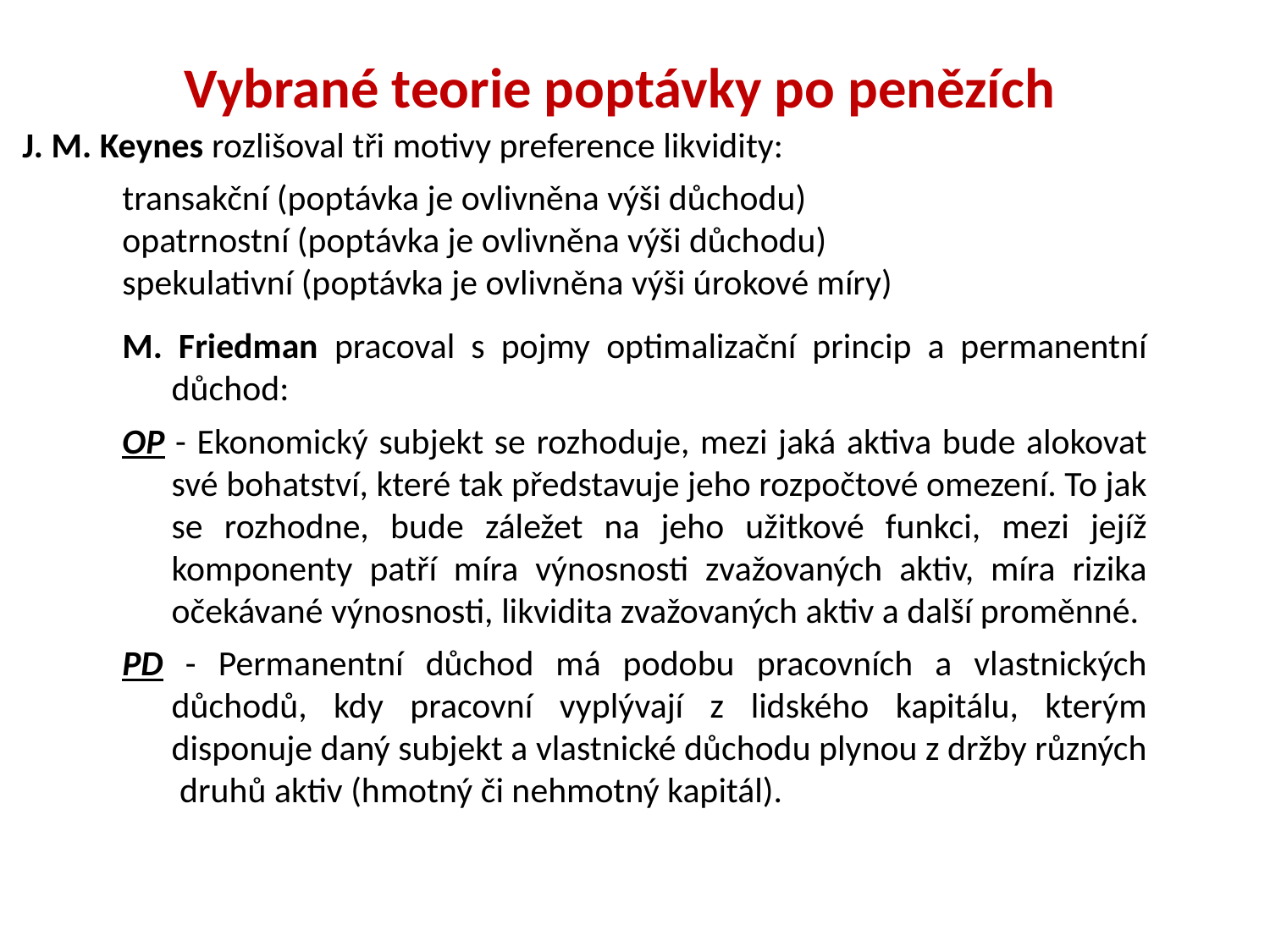

# Vybrané teorie poptávky po penězích
J. M. Keynes rozlišoval tři motivy preference likvidity:
transakční (poptávka je ovlivněna výši důchodu)
opatrnostní (poptávka je ovlivněna výši důchodu)
spekulativní (poptávka je ovlivněna výši úrokové míry)
M. Friedman pracoval s pojmy optimalizační princip a permanentní důchod:
OP - Ekonomický subjekt se rozhoduje, mezi jaká aktiva bude alokovat své bohatství, které tak představuje jeho rozpočtové omezení. To jak se rozhodne, bude záležet na jeho užitkové funkci, mezi jejíž komponenty patří míra výnosnosti zvažovaných aktiv, míra rizika očekávané výnosnosti, likvidita zvažovaných aktiv a další proměnné.
PD - Permanentní důchod má podobu pracovních a vlastnických důchodů, kdy pracovní vyplývají z lidského kapitálu, kterým disponuje daný subjekt a vlastnické důchodu plynou z držby různých  druhů aktiv (hmotný či nehmotný kapitál).